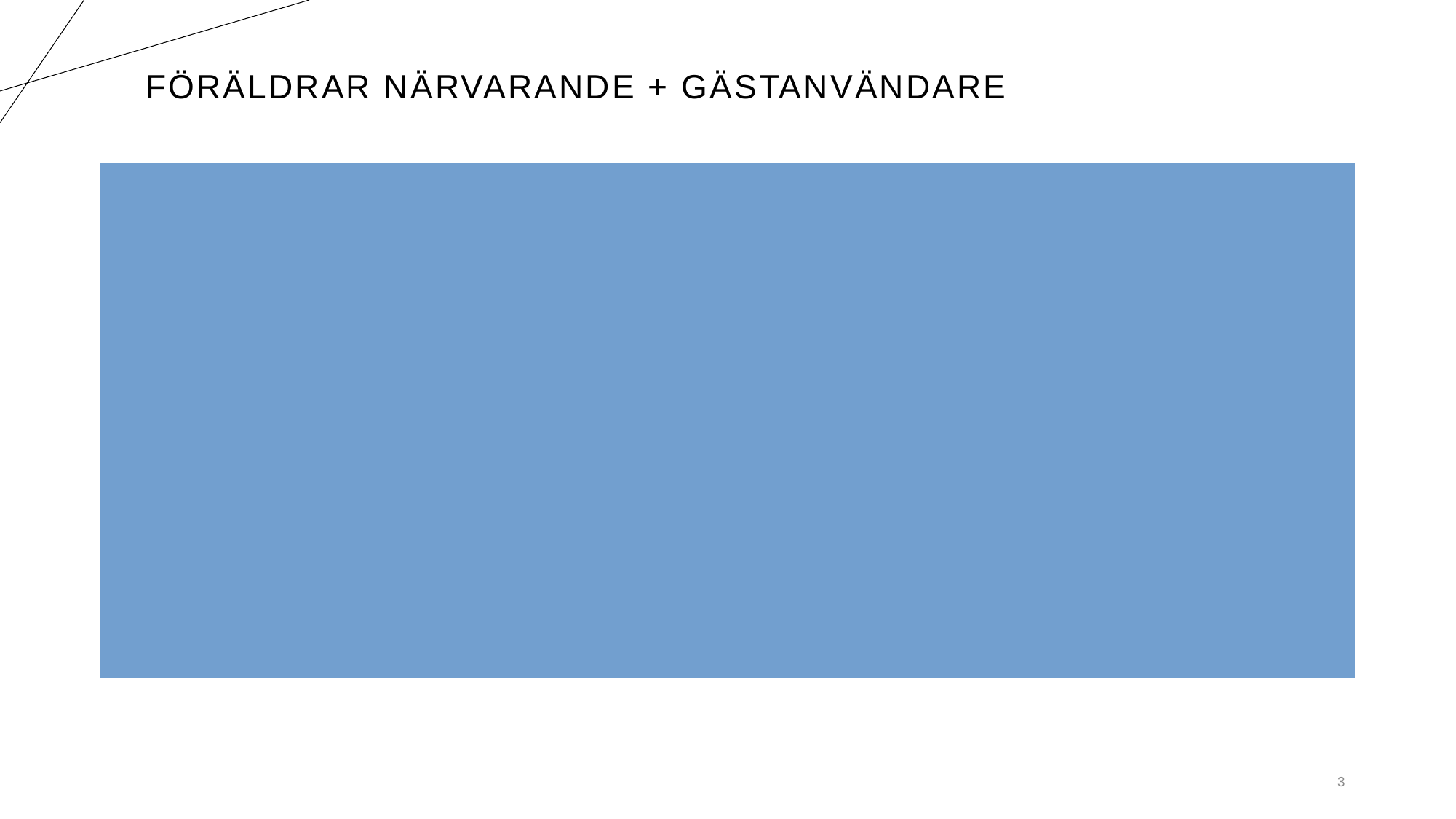

# Föräldrar Närvarande + gästanvändare
Christina Ringqvist & Robert Ringqvist -
Kenneth Ekfors -
Hans & Maria Elena Larsson-
Christoffer Johansson -
Khuda Dad Amiri -
Louise Steinmetz -
Marina Mera Carrion -
Nandos Tewedaj -
Niklas Lindstein -
Tomas Erksson –
Anna Ehnlund Martinussen
Jonas & Louise Adolphson
Jeanette Silferberg
Marcus Bergman
3